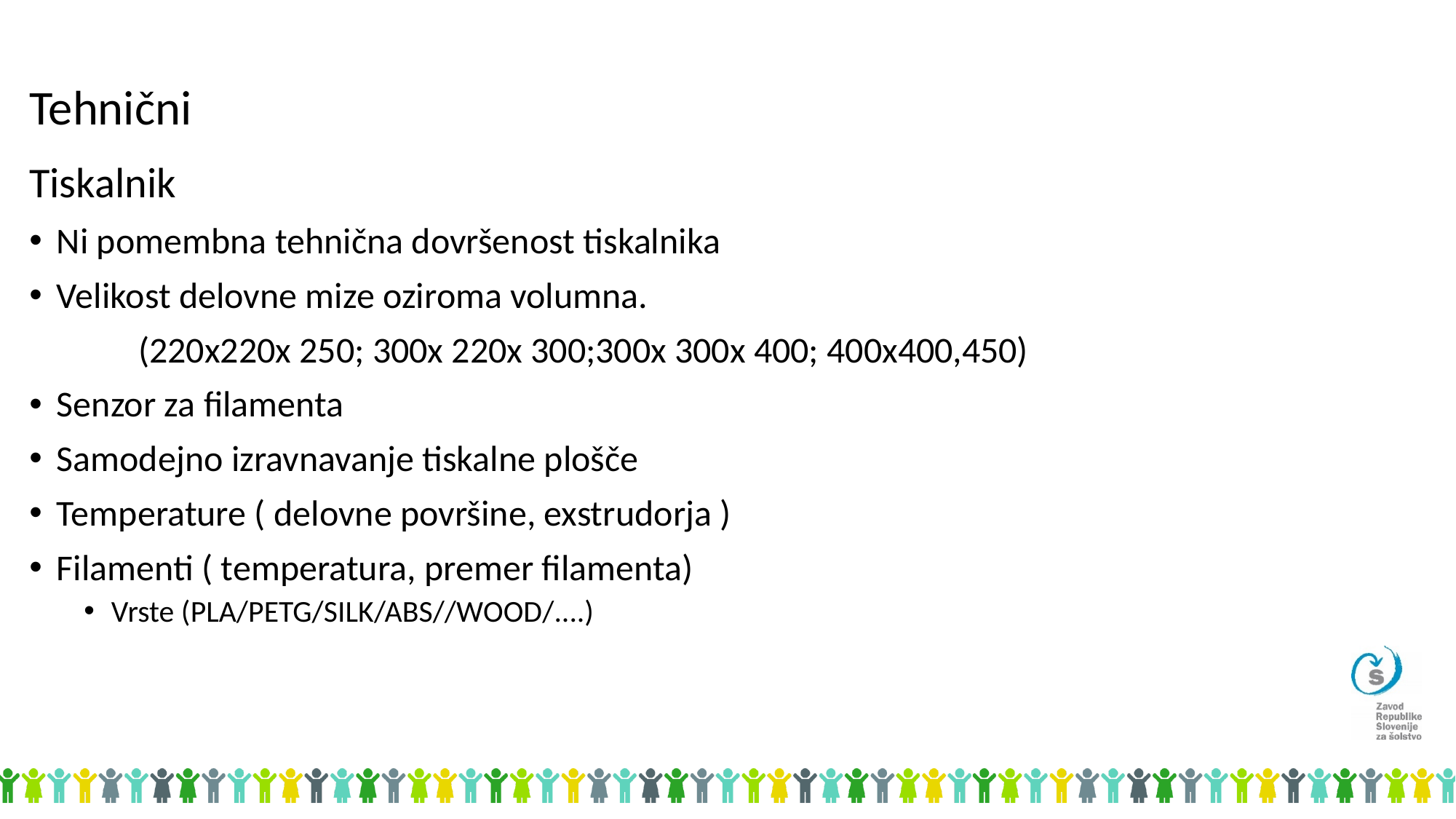

# Tehnični
Tiskalnik
Ni pomembna tehnična dovršenost tiskalnika
Velikost delovne mize oziroma volumna.
	(220x220x 250; 300x 220x 300;300x 300x 400; 400x400,450)
Senzor za filamenta
Samodejno izravnavanje tiskalne plošče
Temperature ( delovne površine, exstrudorja )
Filamenti ( temperatura, premer filamenta)
Vrste (PLA/PETG/SILK/ABS//WOOD/....)